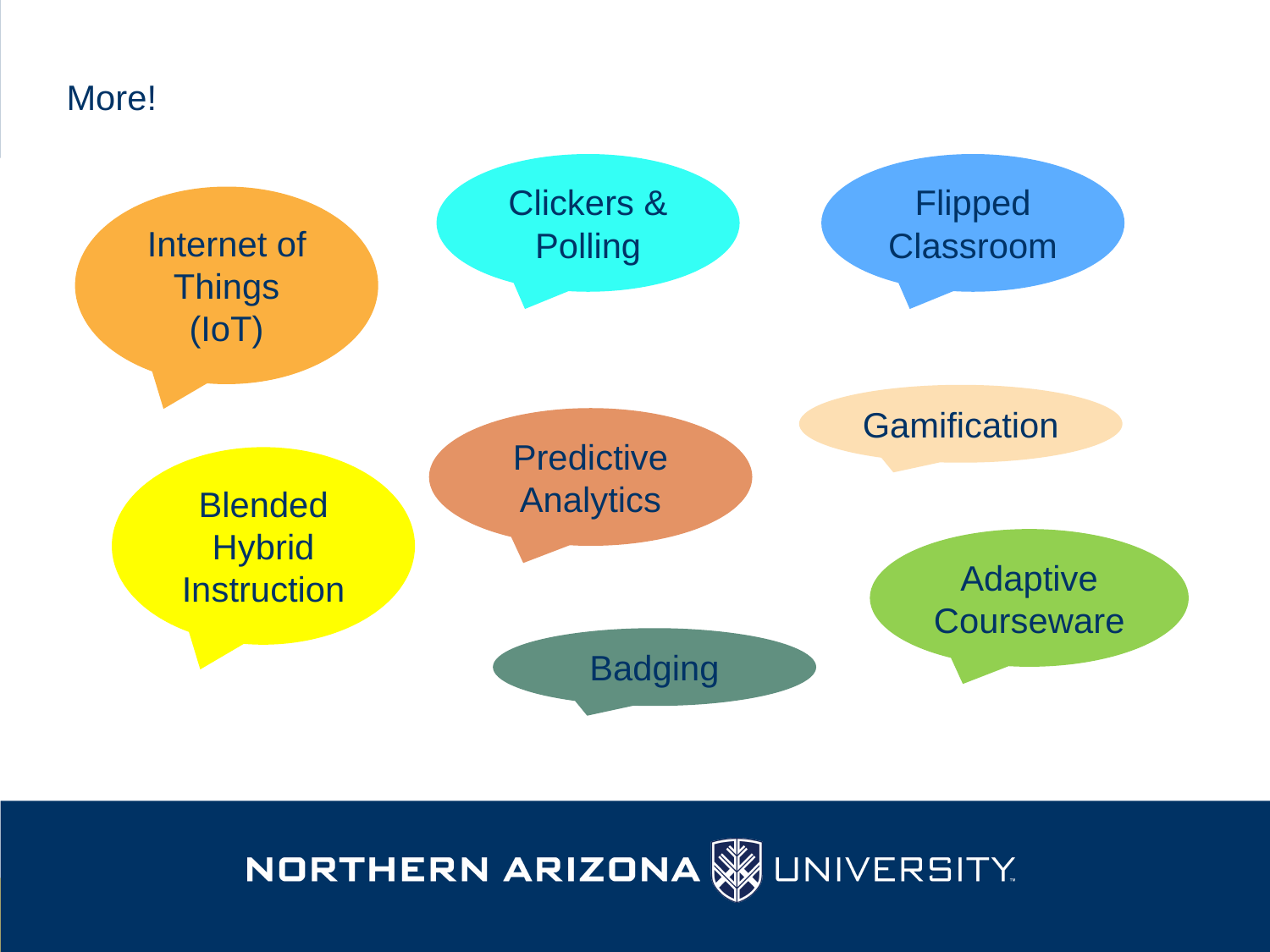

More!
Clickers & Polling
Flipped Classroom
Internet of Things (IoT)
Gamification
Predictive Analytics
Blended Hybrid Instruction
Adaptive Courseware
Badging